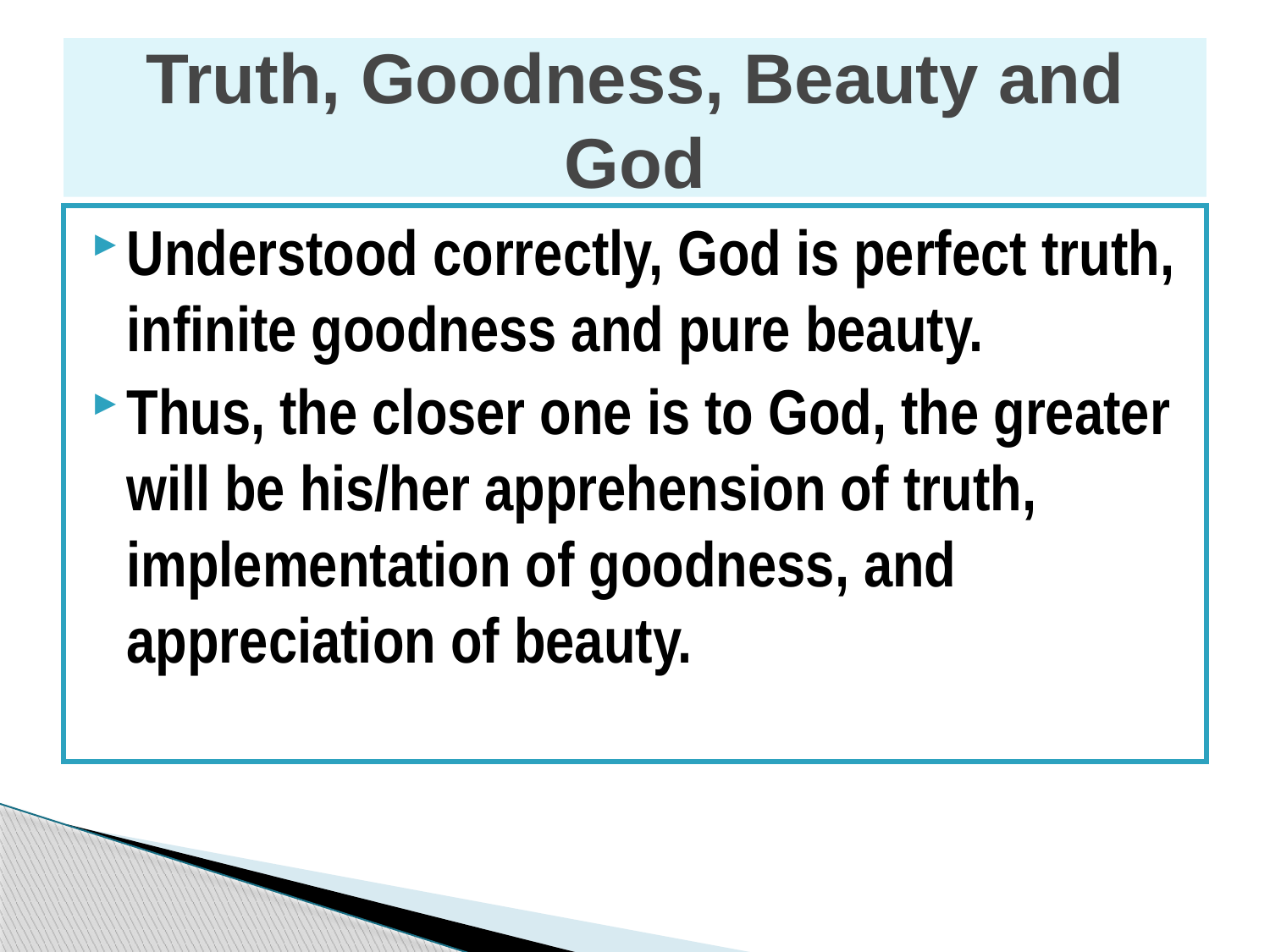

# Truth, Goodness, Beauty and God
Understood correctly, God is perfect truth, infinite goodness and pure beauty.
Thus, the closer one is to God, the greater will be his/her apprehension of truth, implementation of goodness, and appreciation of beauty.